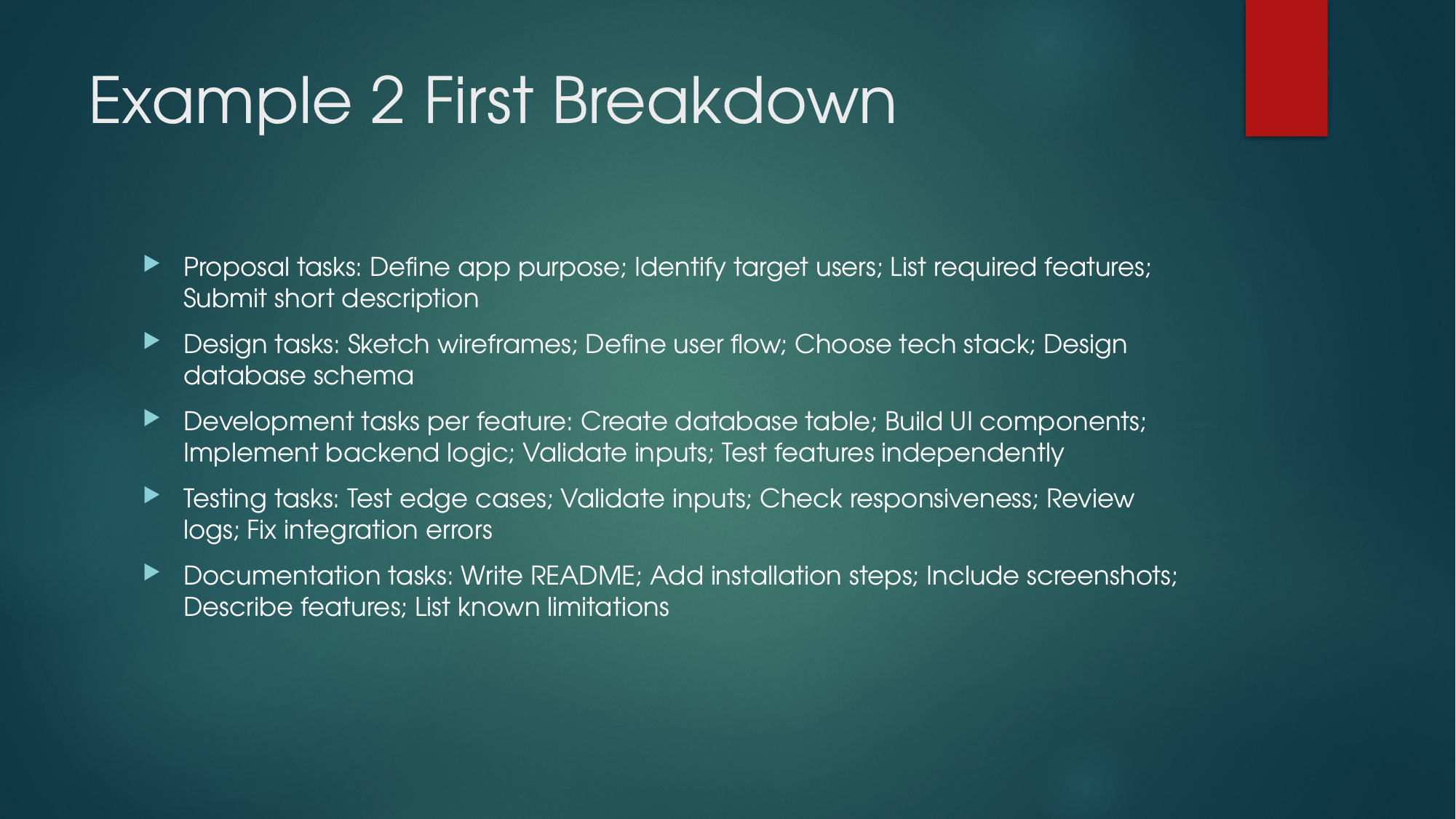

# Example 2 First Breakdown
Proposal tasks: Define app purpose; Identify target users; List required features; Submit short description
Design tasks: Sketch wireframes; Define user flow; Choose tech stack; Design database schema
Development tasks per feature: Create database table; Build UI components; Implement backend logic; Validate inputs; Test features independently
Testing tasks: Test edge cases; Validate inputs; Check responsiveness; Review logs; Fix integration errors
Documentation tasks: Write README; Add installation steps; Include screenshots; Describe features; List known limitations